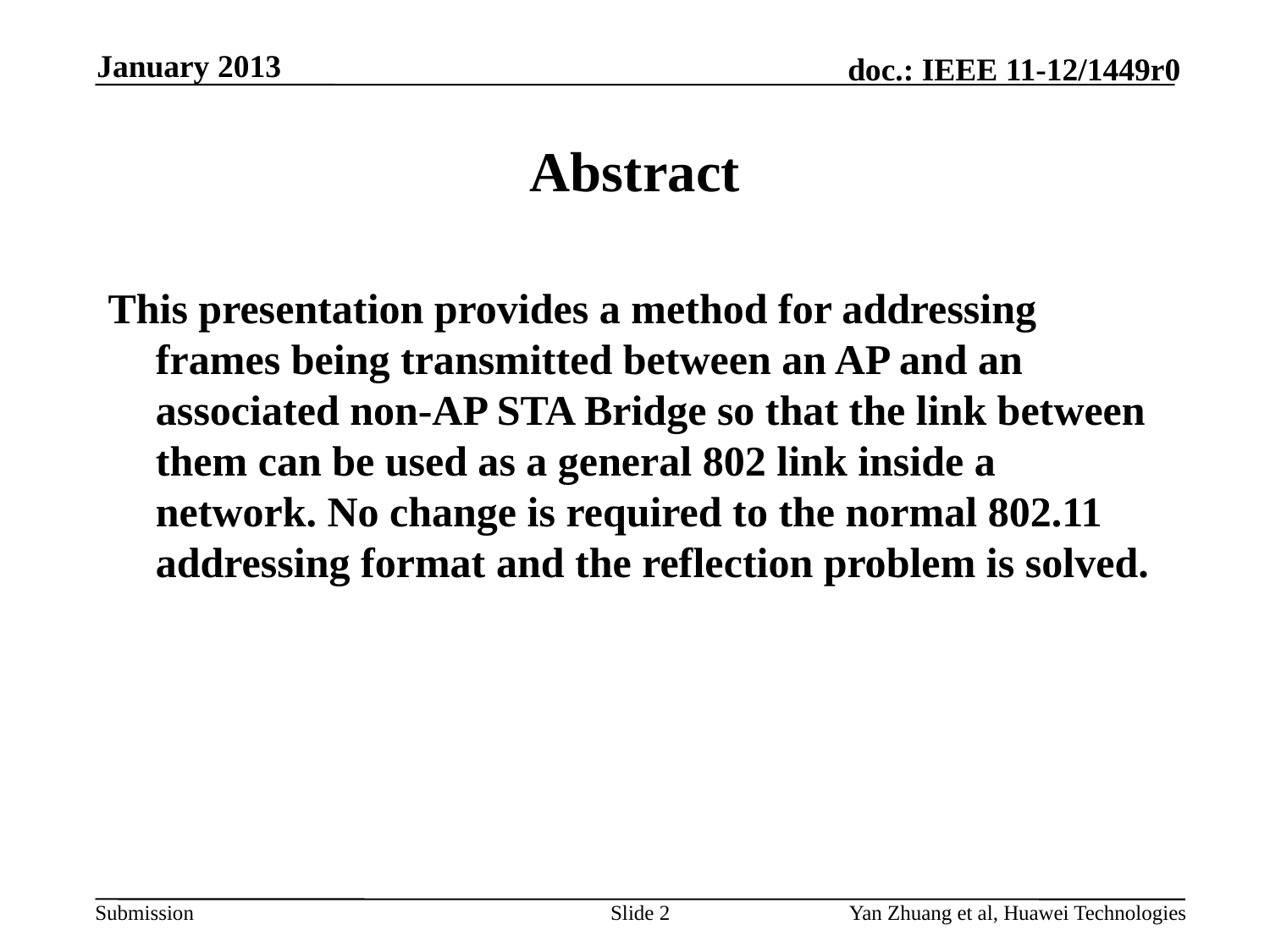

January 2013
# Abstract
This presentation provides a method for addressing frames being transmitted between an AP and an associated non-AP STA Bridge so that the link between them can be used as a general 802 link inside a network. No change is required to the normal 802.11 addressing format and the reflection problem is solved.
Slide 2
Yan Zhuang et al, Huawei Technologies